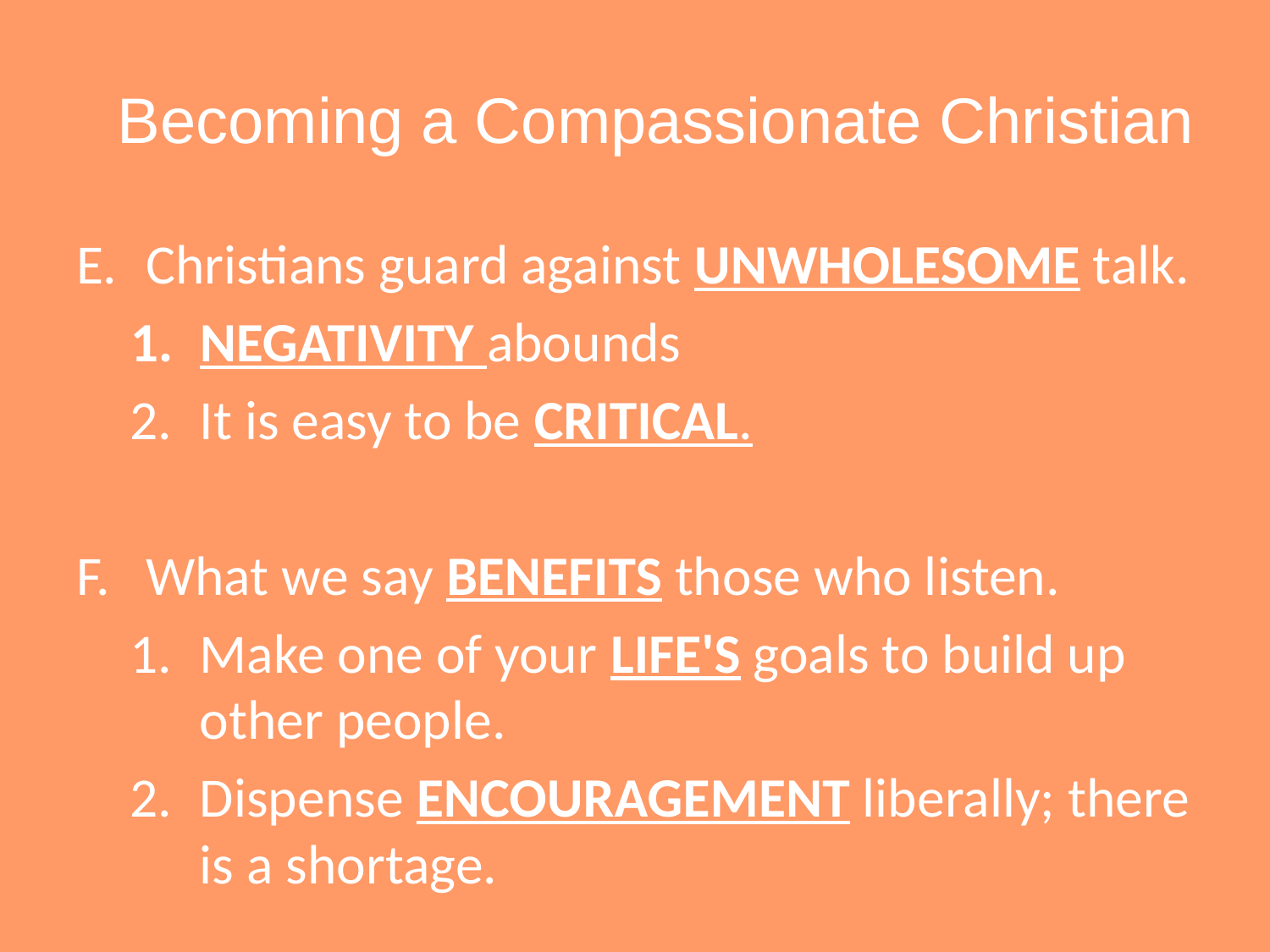

# Becoming a Compassionate Christian
Christians guard against UNWHOLESOME talk.
NEGATIVITY abounds
It is easy to be CRITICAL.

What we say BENEFITS those who listen.
Make one of your LIFE'S goals to build up other people.
Dispense ENCOURAGEMENT liberally; there is a shortage.